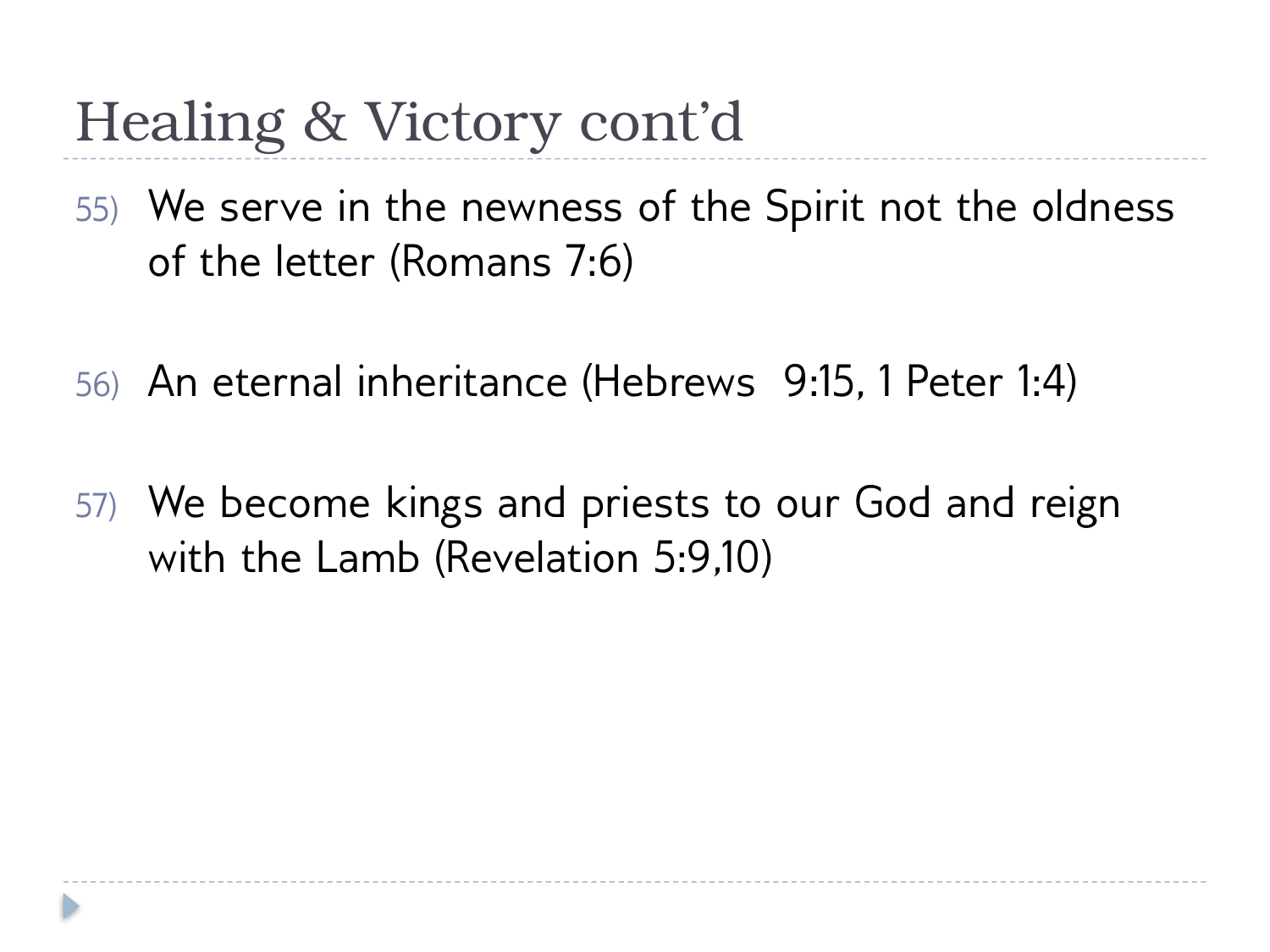

# Healing & Victory cont’d
We serve in the newness of the Spirit not the oldness of the letter (Romans 7:6)
An eternal inheritance (Hebrews  9:15, 1 Peter 1:4)
We become kings and priests to our God and reign with the Lamb (Revelation 5:9,10)